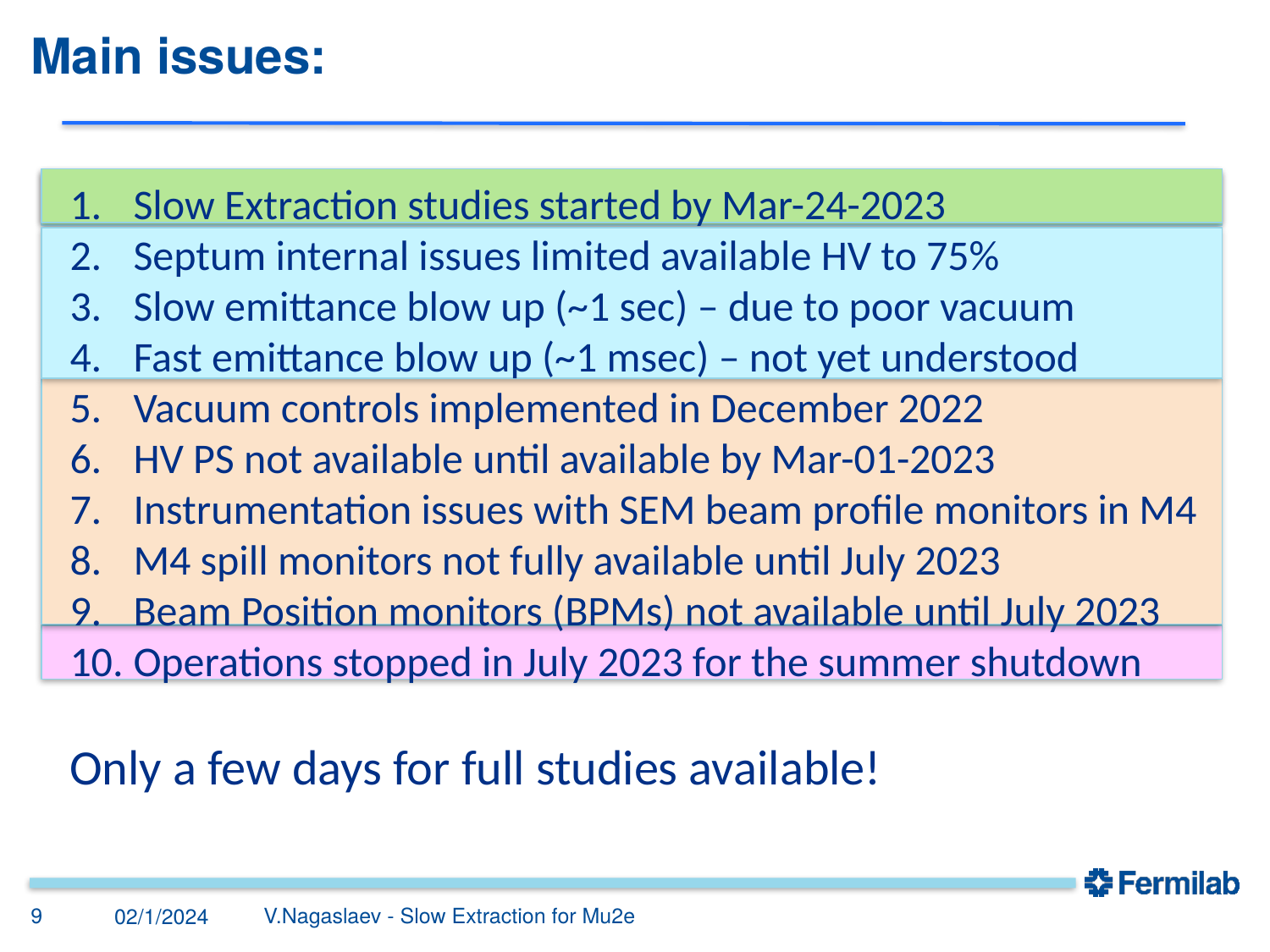

# Main issues:

Slow Extraction studies started by Mar-24-2023
Septum internal issues limited available HV to 75%
Slow emittance blow up (~1 sec) – due to poor vacuum
Fast emittance blow up (~1 msec) – not yet understood
Vacuum controls implemented in December 2022
HV PS not available until available by Mar-01-2023
Instrumentation issues with SEM beam profile monitors in M4
M4 spill monitors not fully available until July 2023
Beam Position monitors (BPMs) not available until July 2023
Operations stopped in July 2023 for the summer shutdown

Only a few days for full studies available!

9
V.Nagaslaev - Slow Extraction for Mu2e
02/1/2024